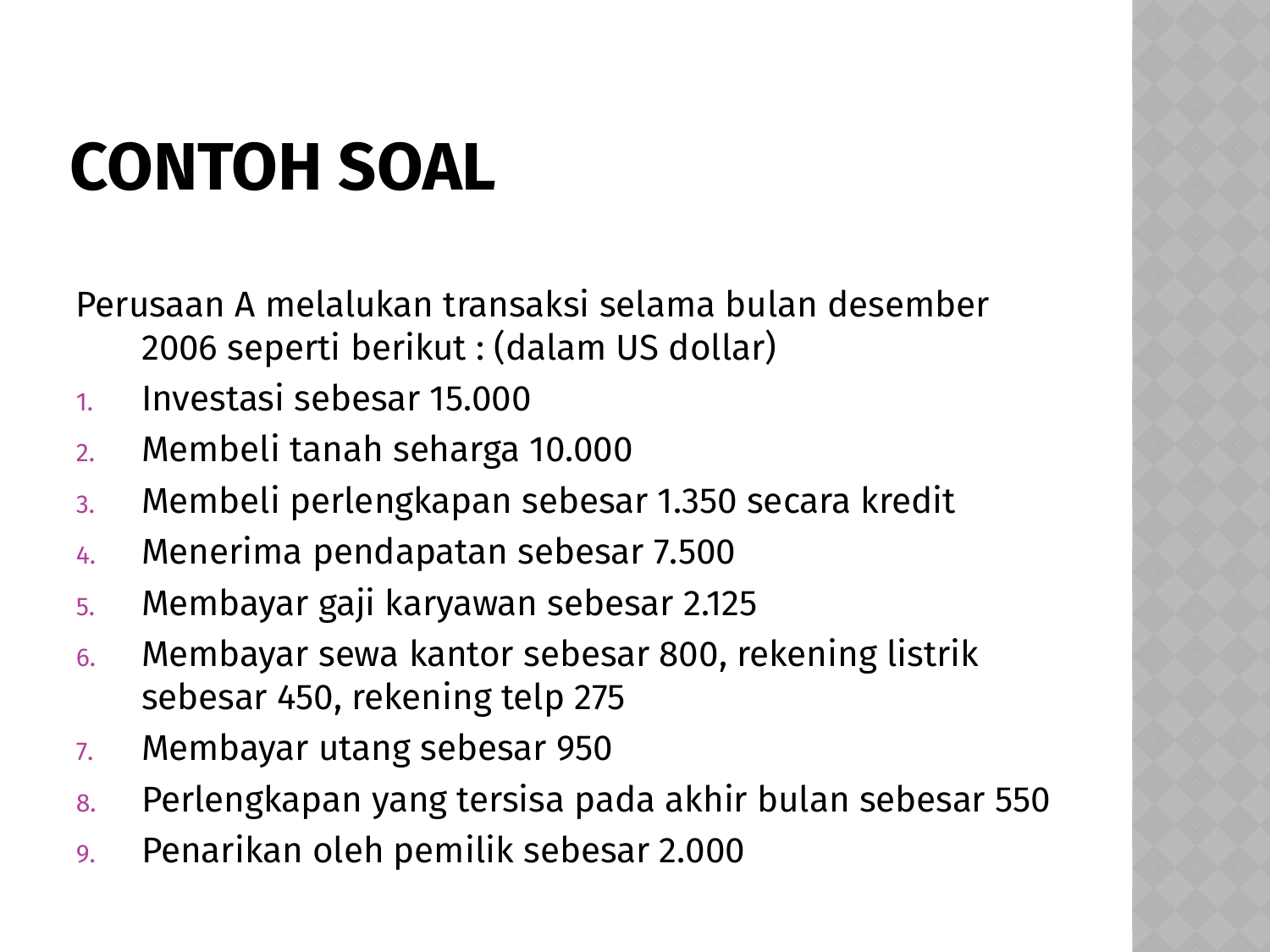

# CONTOH SOAL

Perusaan A melalukan transaksi selama bulan desember 2006 seperti berikut : (dalam US dollar)
Investasi sebesar 15.000
Membeli tanah seharga 10.000
Membeli perlengkapan sebesar 1.350 secara kredit
Menerima pendapatan sebesar 7.500
Membayar gaji karyawan sebesar 2.125
Membayar sewa kantor sebesar 800, rekening listrik sebesar 450, rekening telp 275
Membayar utang sebesar 950
Perlengkapan yang tersisa pada akhir bulan sebesar 550
Penarikan oleh pemilik sebesar 2.000